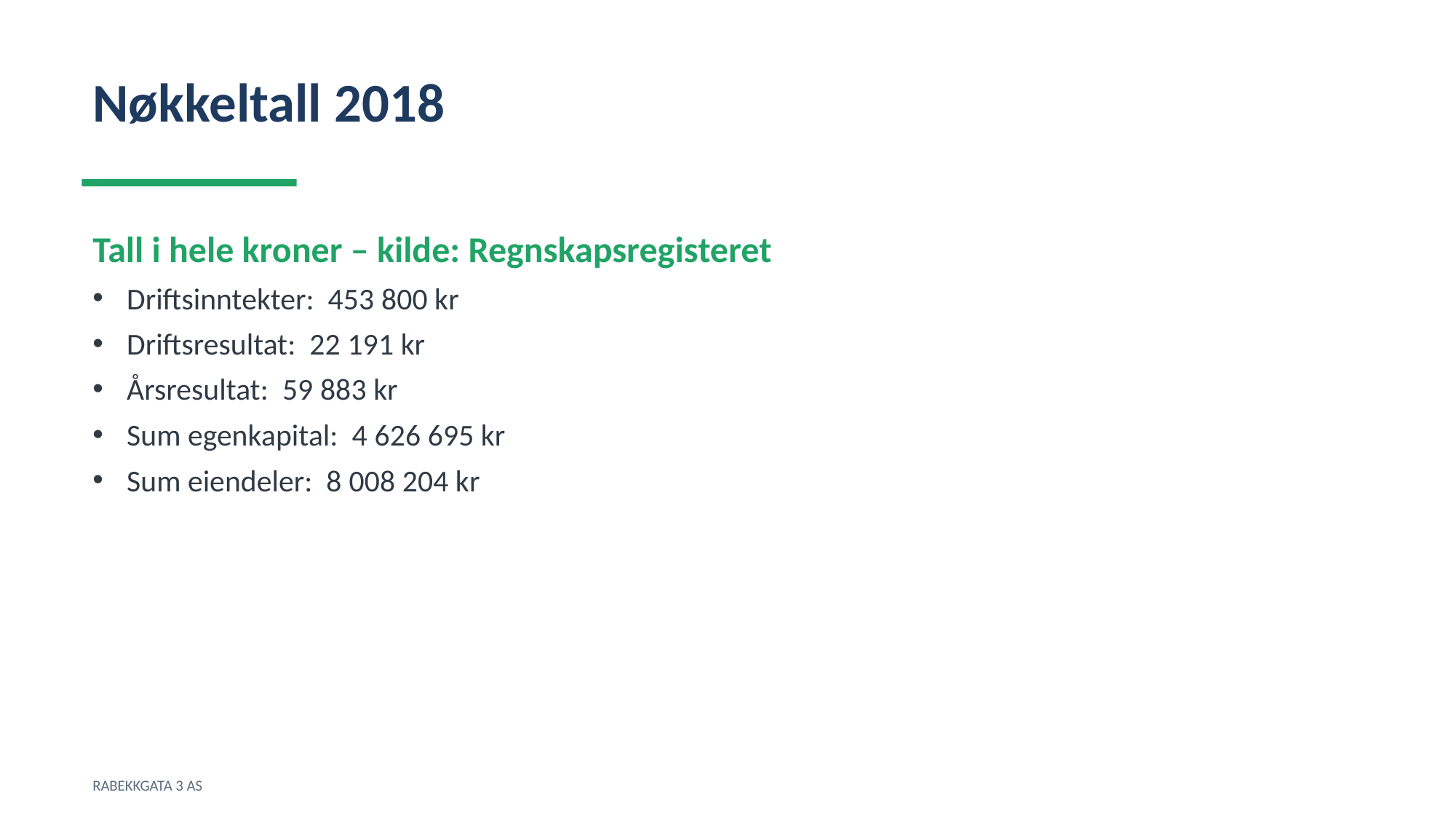

Nøkkeltall 2018

Tall i hele kroner – kilde: Regnskapsregisteret
Driftsinntekter:  453 800 kr
Driftsresultat:  22 191 kr
Årsresultat:  59 883 kr
Sum egenkapital:  4 626 695 kr
Sum eiendeler:  8 008 204 kr
RABEKKGATA 3 AS